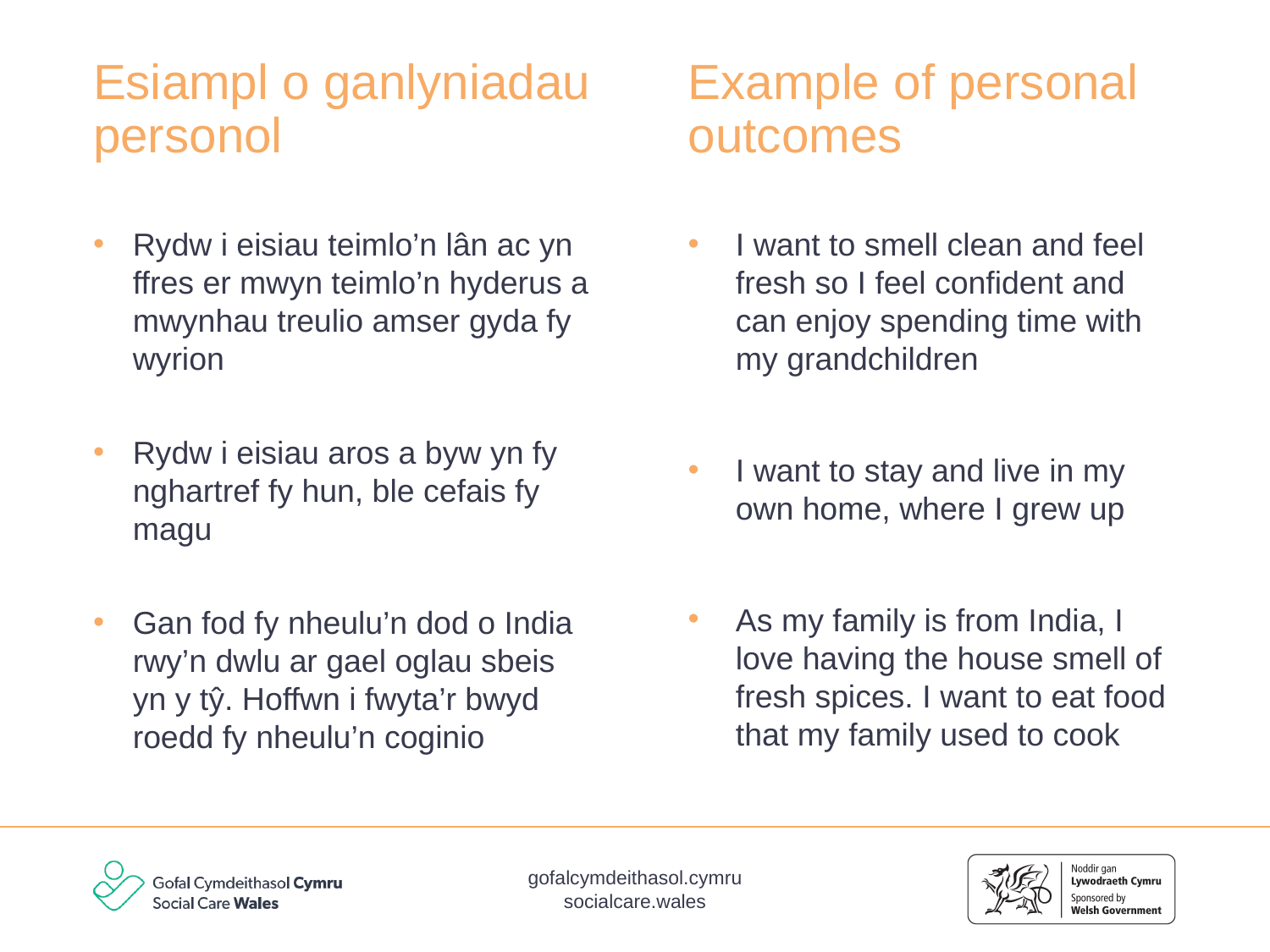

Example of personal outcomes
# Esiampl o ganlyniadau personol
Rydw i eisiau teimlo’n lân ac yn ffres er mwyn teimlo’n hyderus a mwynhau treulio amser gyda fy wyrion
Rydw i eisiau aros a byw yn fy nghartref fy hun, ble cefais fy magu
Gan fod fy nheulu’n dod o India rwy’n dwlu ar gael oglau sbeis yn y tŷ. Hoffwn i fwyta’r bwyd roedd fy nheulu’n coginio
I want to smell clean and feel fresh so I feel confident and can enjoy spending time with my grandchildren

I want to stay and live in my own home, where I grew up

As my family is from India, I love having the house smell of fresh spices. I want to eat food that my family used to cook